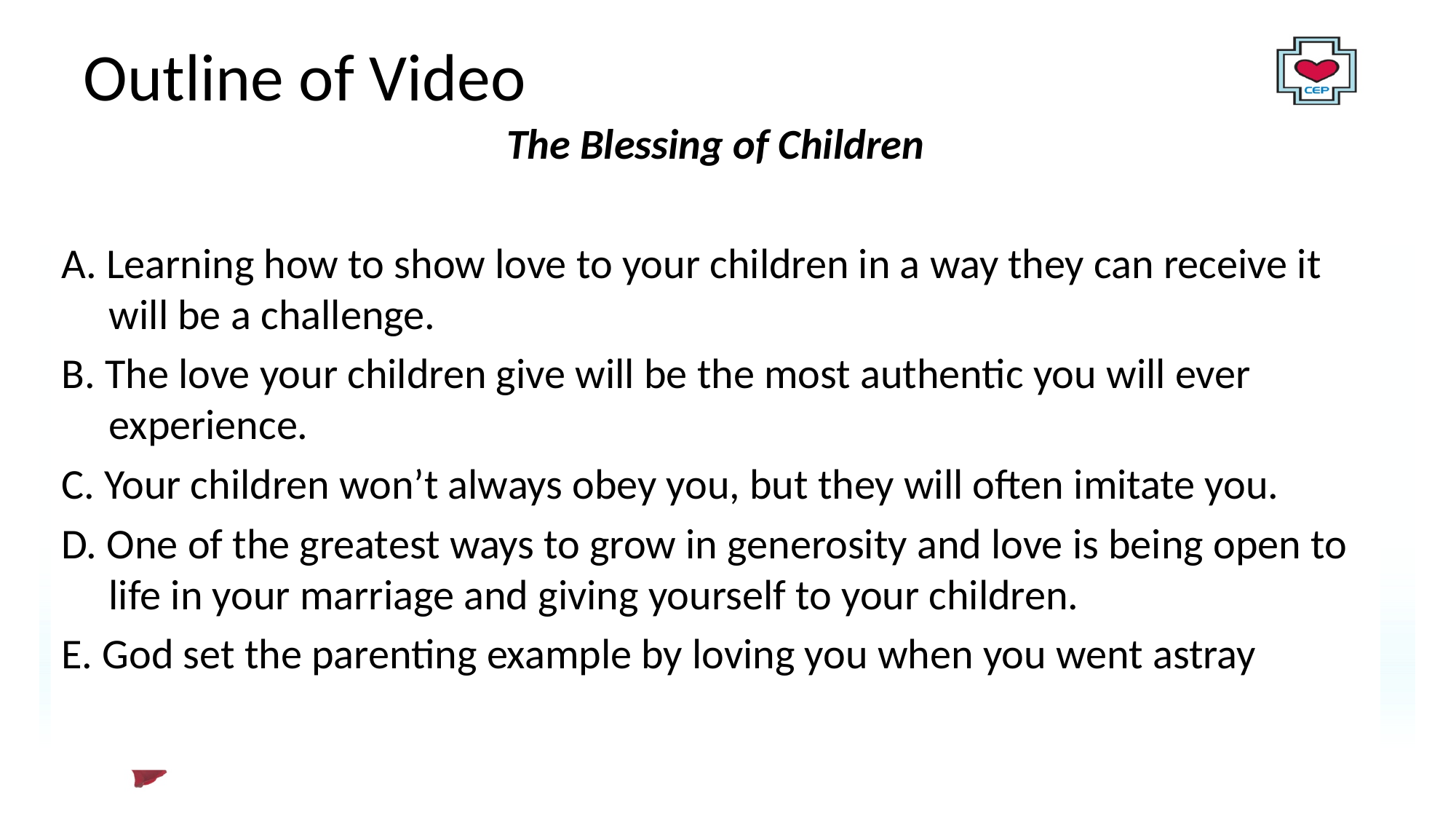

# Outline of Video
The Blessing of Children

A. Learning how to show love to your children in a way they can receive it will be a challenge.
B. The love your children give will be the most authentic you will ever experience.
C. Your children won’t always obey you, but they will often imitate you.
D. One of the greatest ways to grow in generosity and love is being open to life in your marriage and giving yourself to your children.
E. God set the parenting example by loving you when you went astray